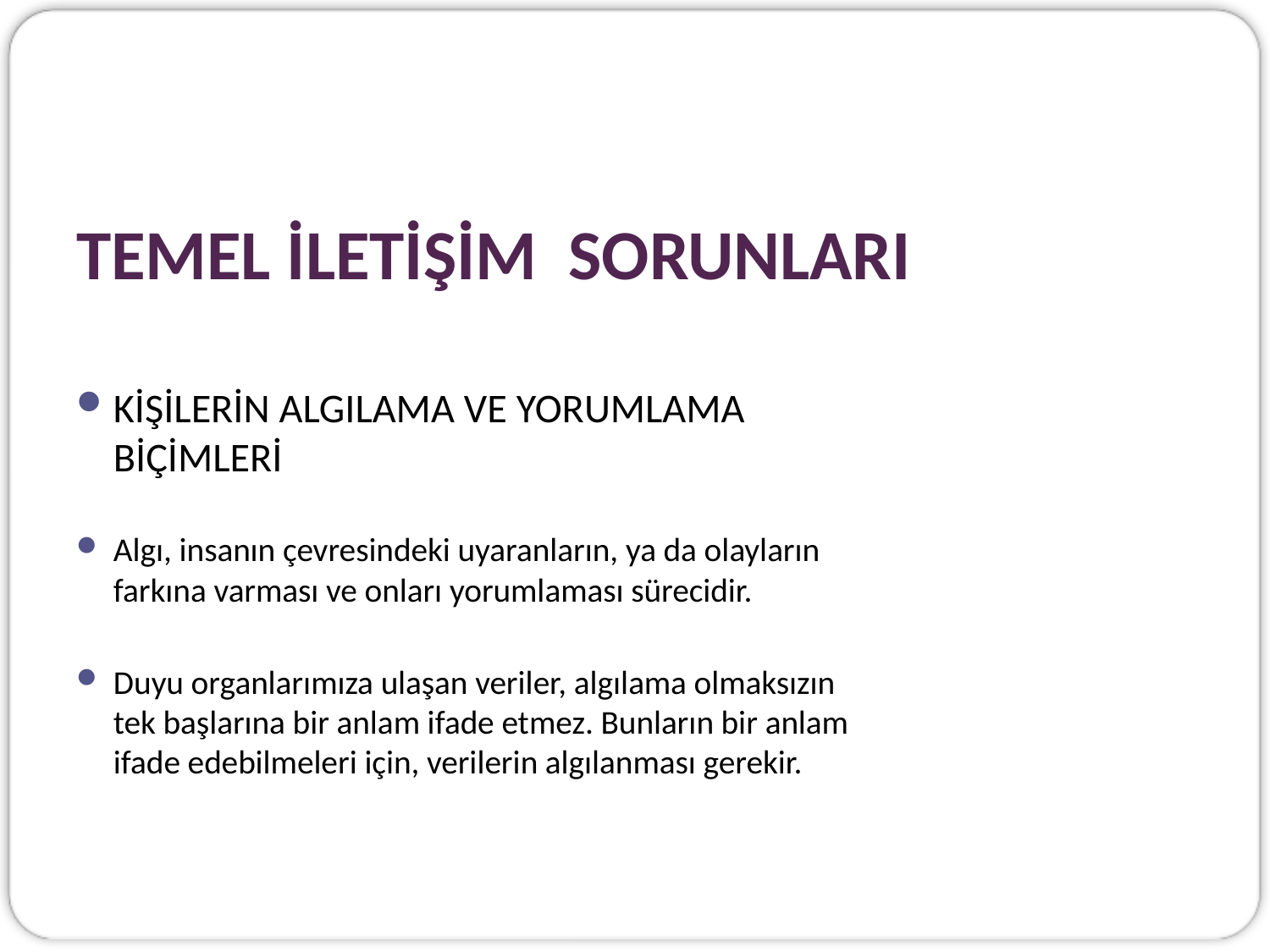

# TEMEL İLETİŞİM  SORUNLARI

KİŞİLERİN ALGILAMA VE YORUMLAMA BİÇİMLERİ

Algı, insanın çevresindeki uyaranların, ya da olayların farkına varması ve onları yorumlaması sürecidir.

Duyu organlarımıza ulaşan veriler, algılama olmaksızın tek başlarına bir anlam ifade etmez. Bunların bir anlam ifade edebilmeleri için, verilerin algılanması gerekir.